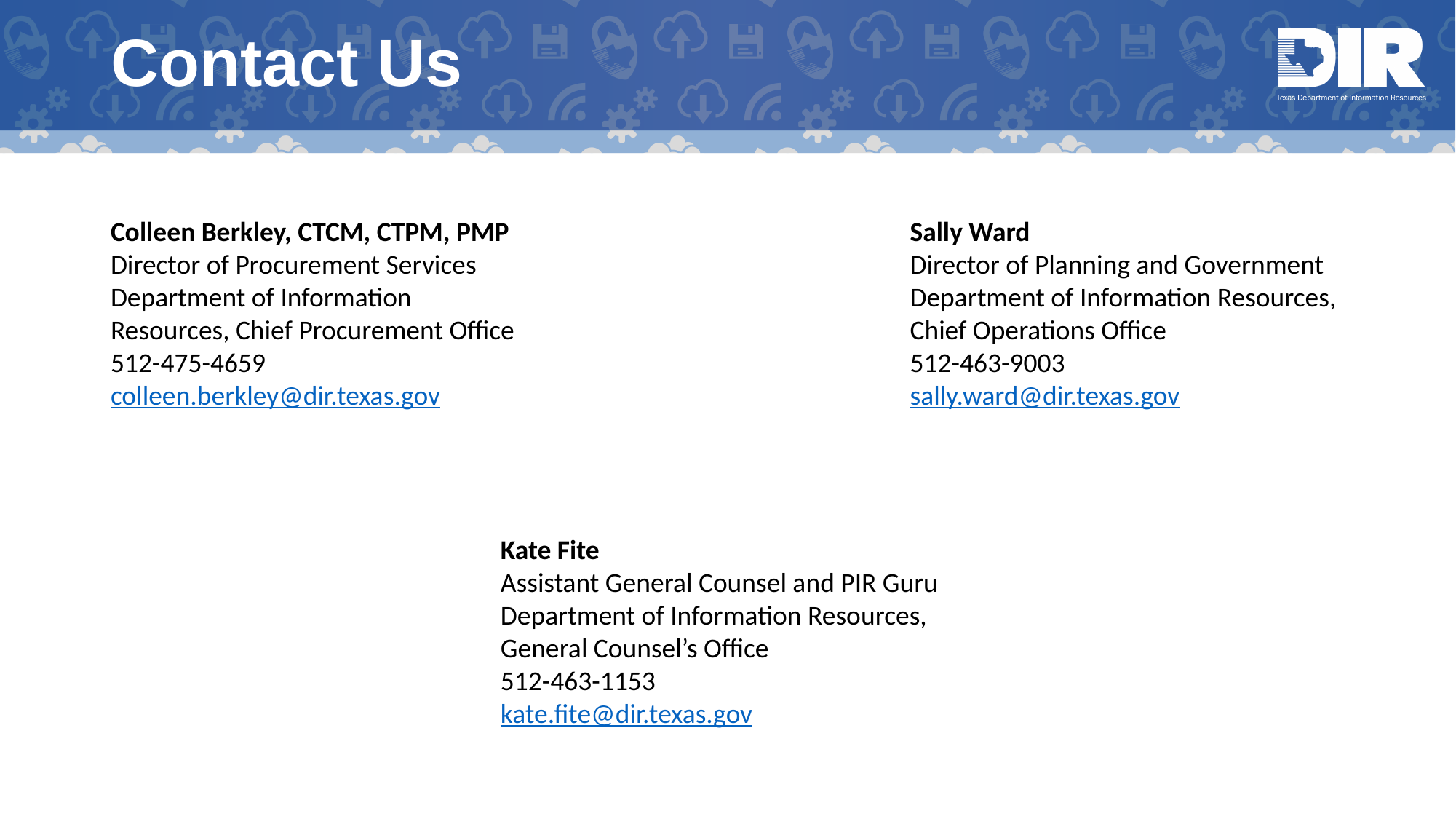

# Contact Us
Colleen Berkley, CTCM, CTPM, PMP
Director of Procurement Services
Department of Information Resources, Chief Procurement Office
512-475-4659
colleen.berkley@dir.texas.gov

Sally Ward
Director of Planning and Government
Department of Information Resources, Chief Operations Office
512-463-9003
sally.ward@dir.texas.gov
Kate Fite
Assistant General Counsel and PIR Guru
Department of Information Resources, General Counsel’s Office
512-463-1153
kate.fite@dir.texas.gov